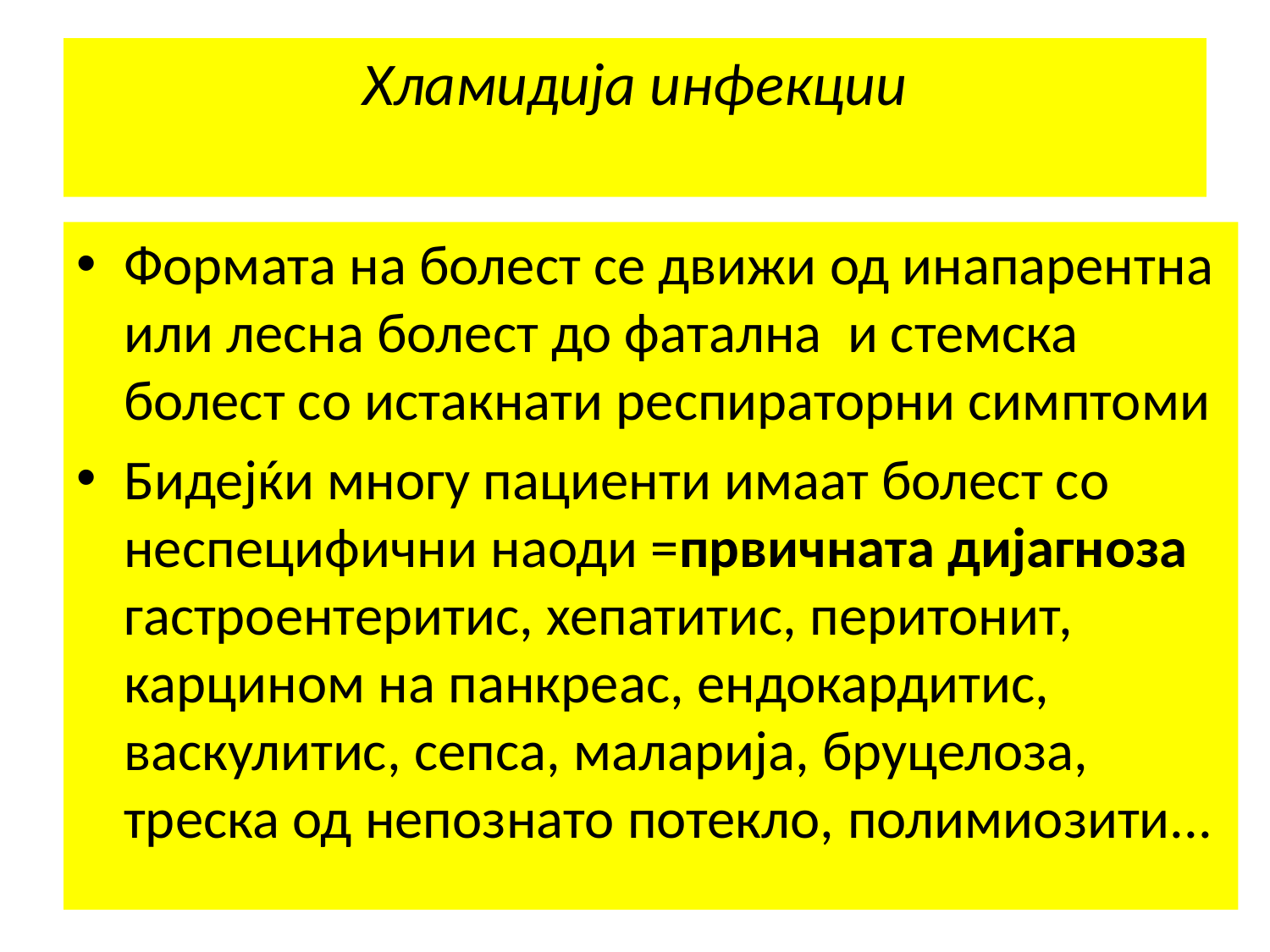

# Хламидија инфекции
Формата на болест се движи од инапарентна или лесна болест до фатална  и стемска болест со истакнати респираторни симптоми
Бидејќи многу пациенти имаат болест со неспецифични наоди =првичната дијагноза   гастроентеритис, хепатитис, перитонит, карцином на панкреас, ендокардитис, васкулитис, сепса, маларија, бруцелоза, треска од непознато потекло, полимиозити...